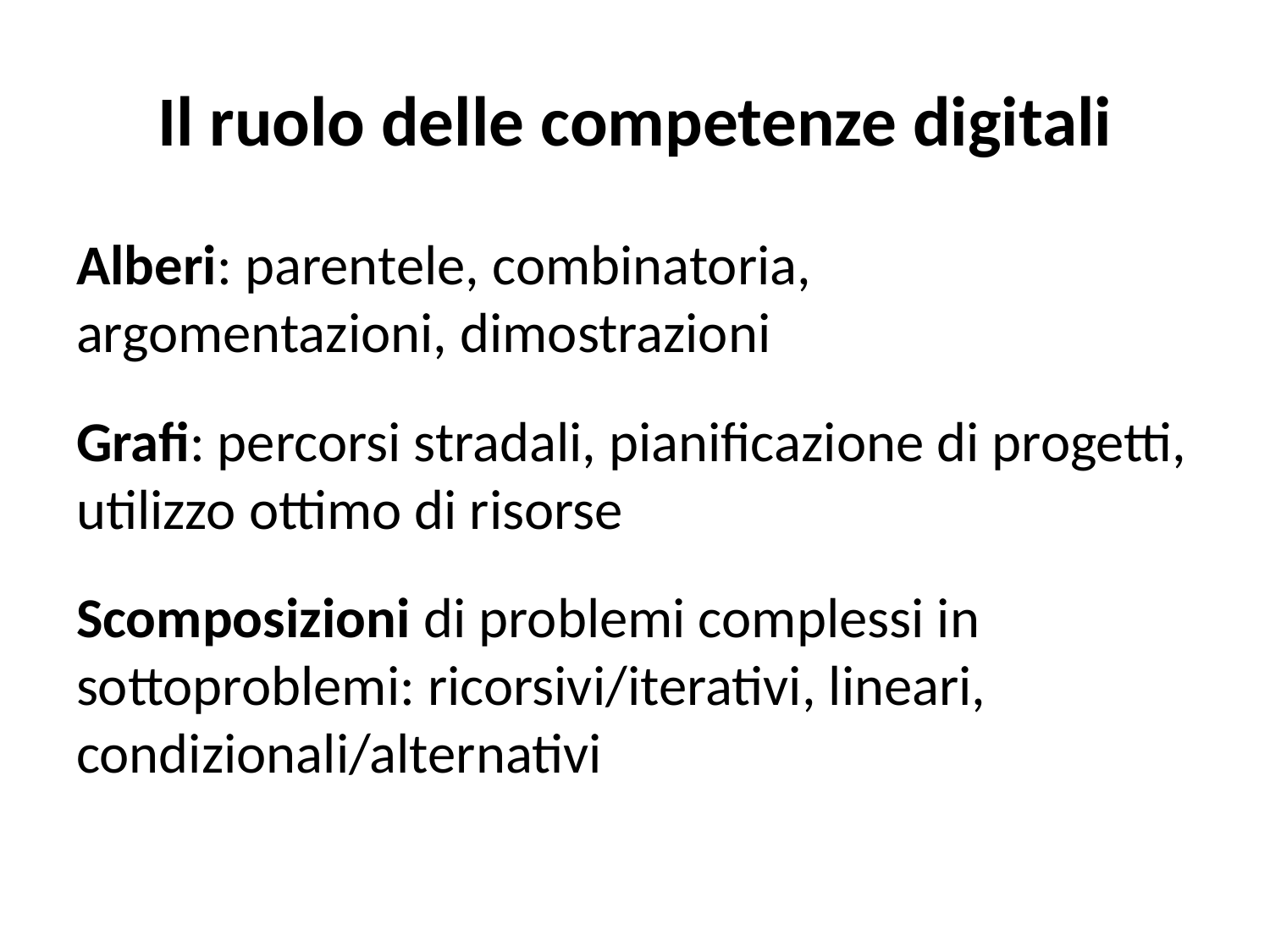

# Il ruolo delle competenze digitali
Alberi: parentele, combinatoria, argomentazioni, dimostrazioni

Grafi: percorsi stradali, pianificazione di progetti, utilizzo ottimo di risorse

Scomposizioni di problemi complessi in sottoproblemi: ricorsivi/iterativi, lineari, condizionali/alternativi